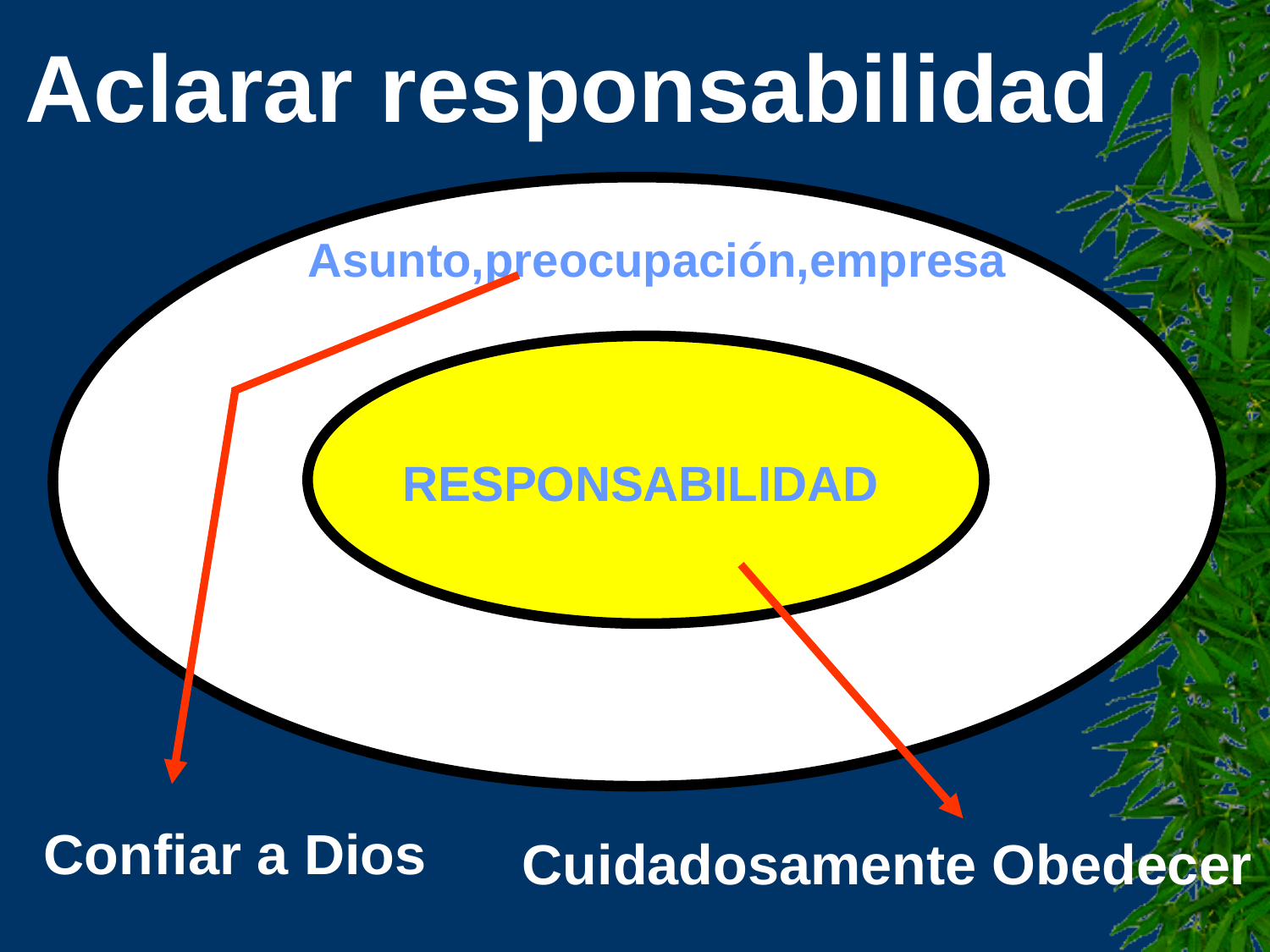

2. Aclarar responsabilidad

Asunto,preocupación,empresa

RESPONSABILIDAD

Confiar a Dios
Cuidadosamente Obedecer